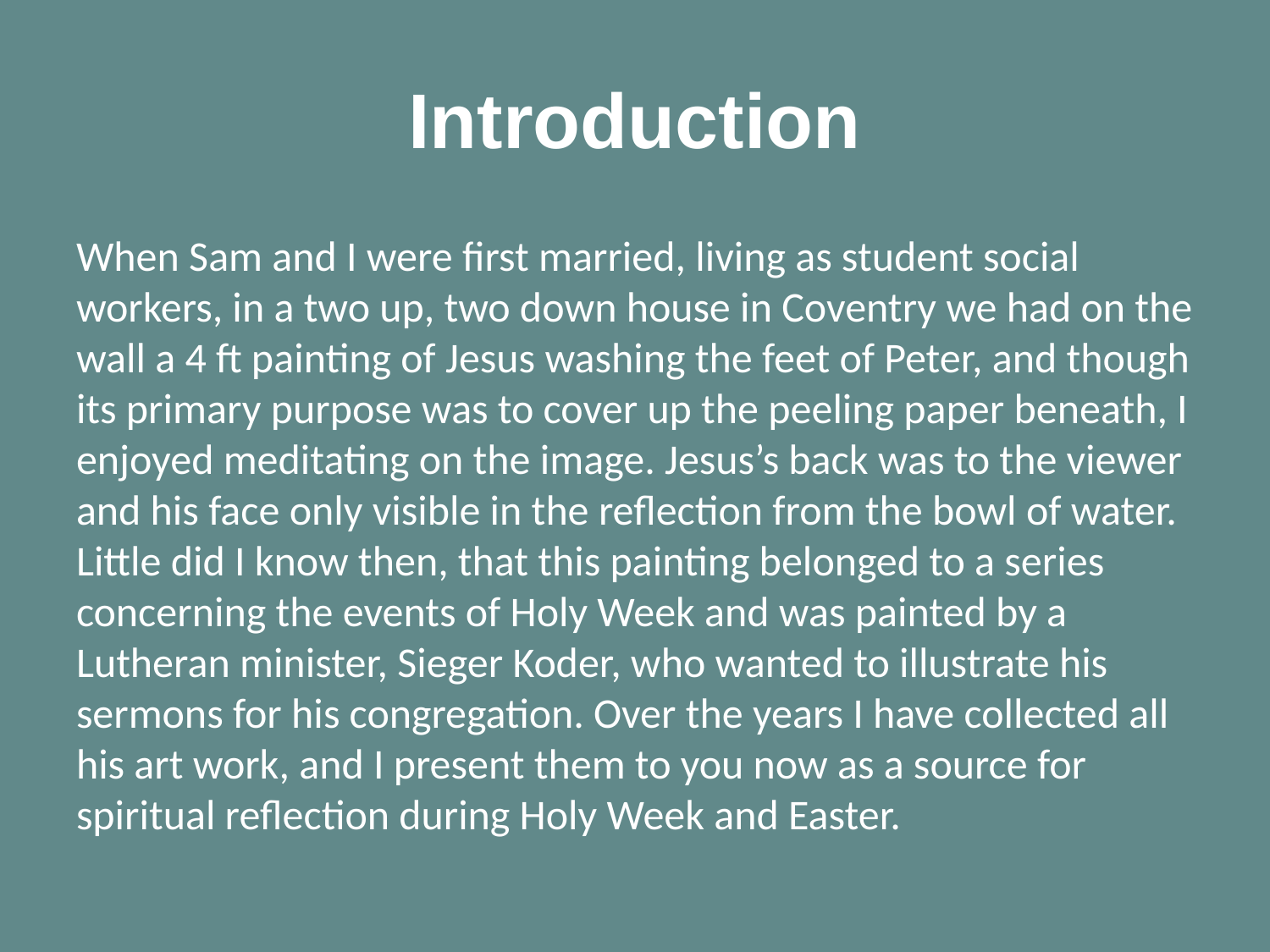

# Introduction
When Sam and I were first married, living as student social workers, in a two up, two down house in Coventry we had on the wall a 4 ft painting of Jesus washing the feet of Peter, and though its primary purpose was to cover up the peeling paper beneath, I enjoyed meditating on the image. Jesus’s back was to the viewer and his face only visible in the reflection from the bowl of water. Little did I know then, that this painting belonged to a series concerning the events of Holy Week and was painted by a Lutheran minister, Sieger Koder, who wanted to illustrate his sermons for his congregation. Over the years I have collected all his art work, and I present them to you now as a source for spiritual reflection during Holy Week and Easter.